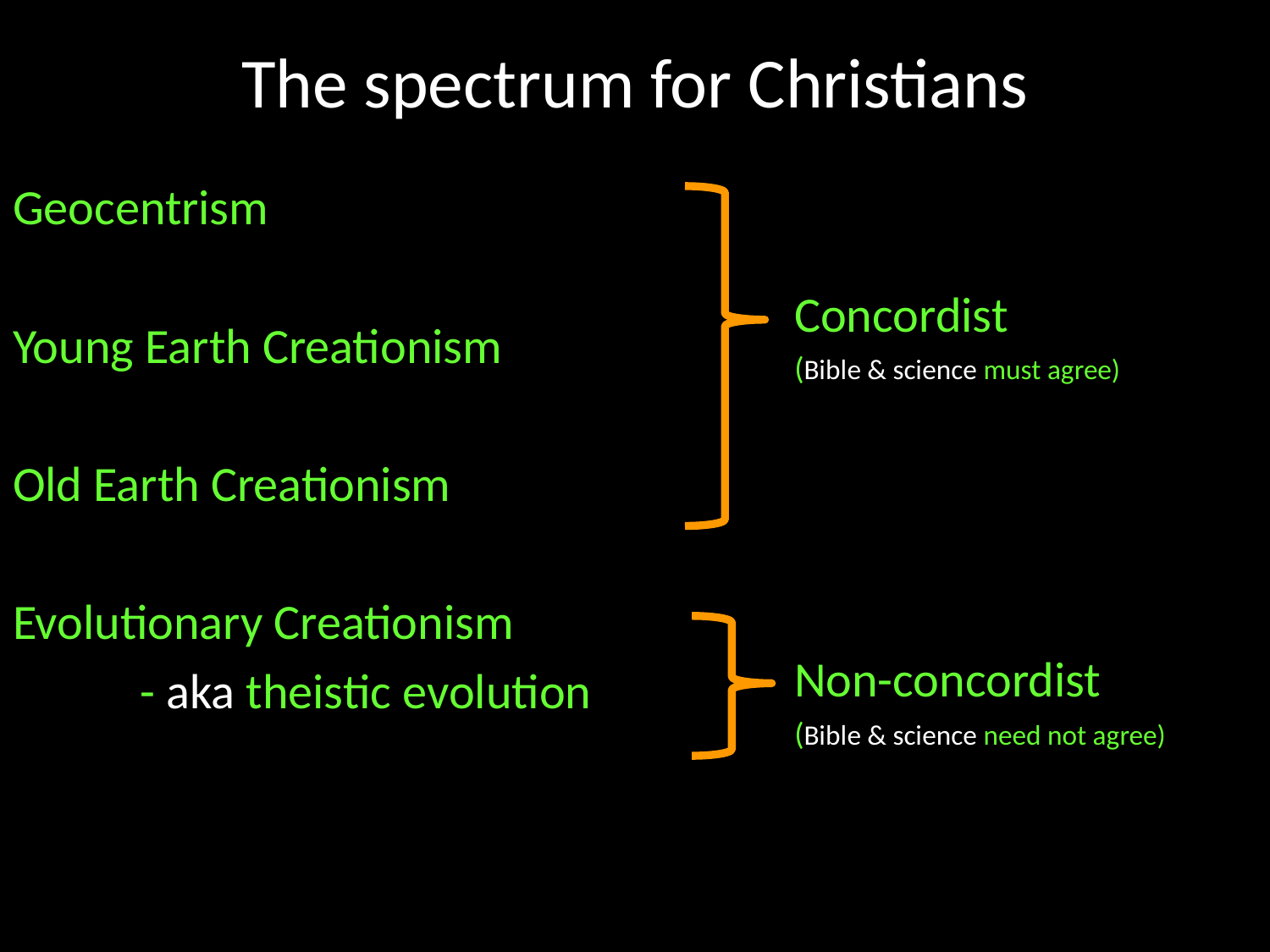

# The spectrum for Christians
Geocentrism

Young Earth Creationism

Old Earth Creationism

Evolutionary Creationism
	- aka theistic evolution

Concordist
(Bible & science must agree)

Non-concordist
(Bible & science need not agree)